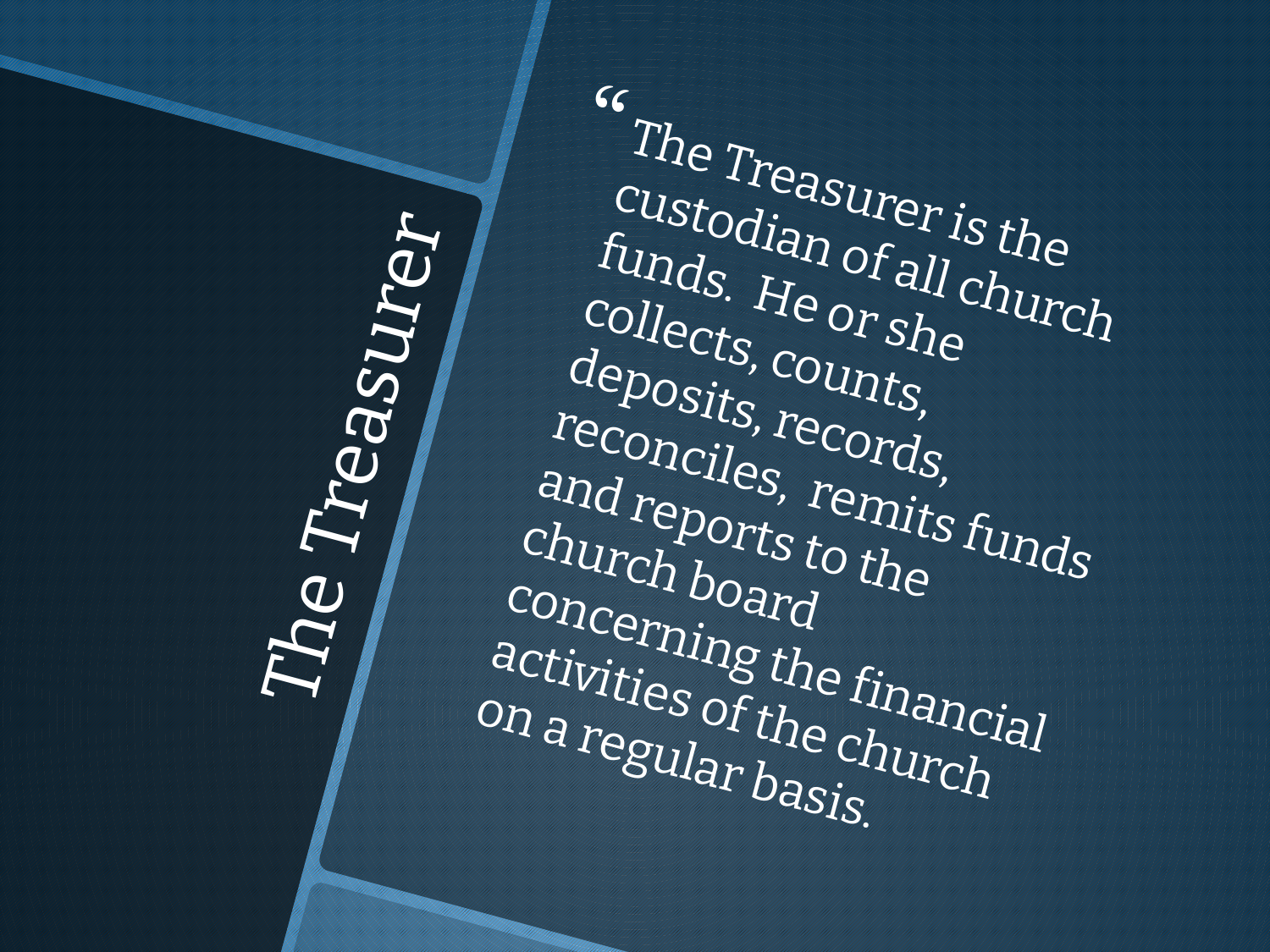

The Treasurer is the custodian of all church funds.  He or she collects, counts, deposits, records, reconciles,  remits funds and reports to the church board concerning the financial activities of the church on a regular basis.
# The Treasurer